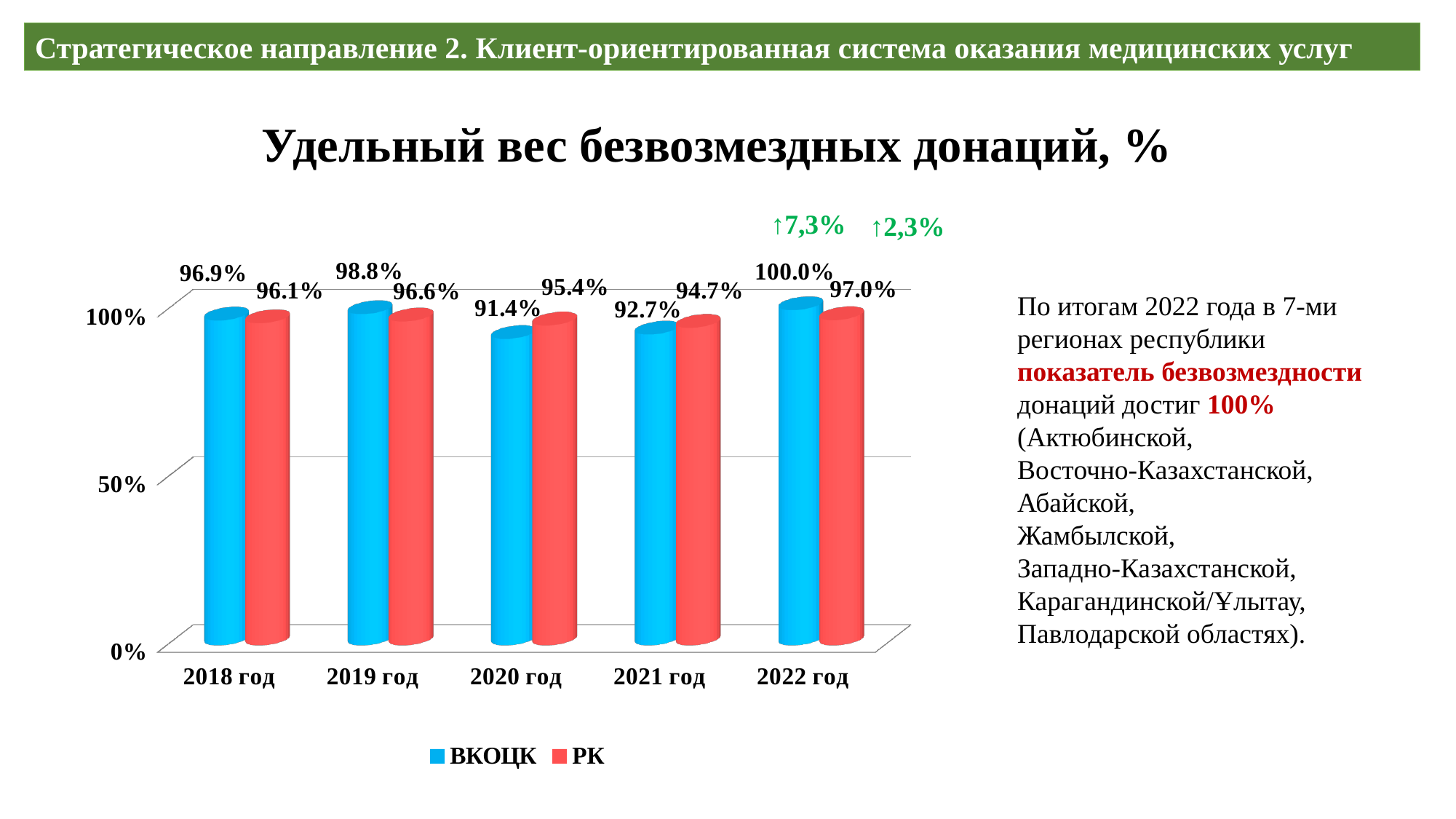

Стратегическое направление 2. Клиент-ориентированная система оказания медицинских услуг
# Удельный вес безвозмездных донаций, %
↑7,3%
↑2,3%

[unsupported chart]

По итогам 2022 года в 7-ми регионах республики показатель безвозмездности донаций достиг 100% (Актюбинской,
Восточно-Казахстанской,
Абайской,
Жамбылской,
Западно-Казахстанской,
Карагандинской/Ұлытау,
Павлодарской областях).